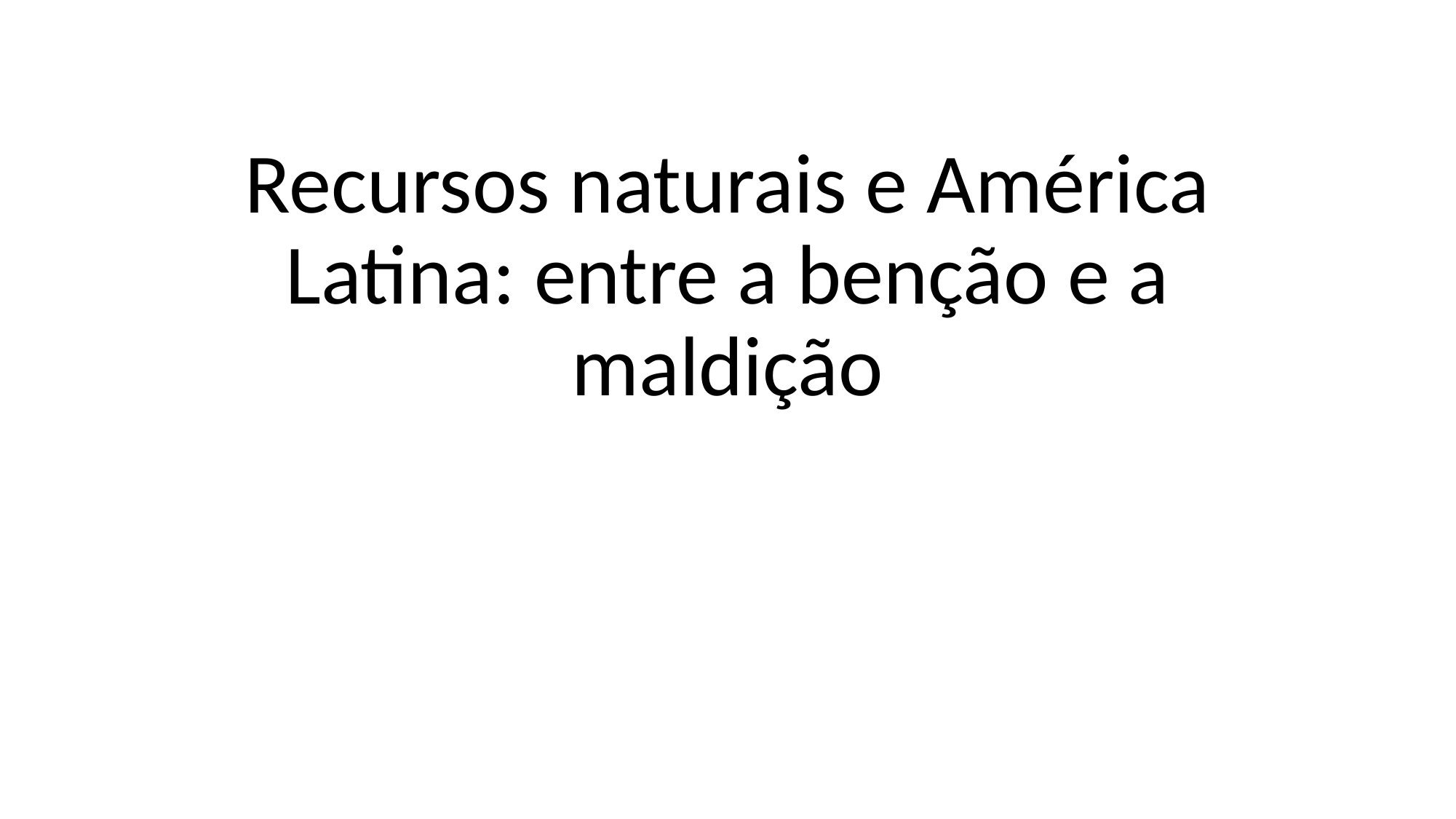

# Recursos naturais e América Latina: entre a benção e a maldição